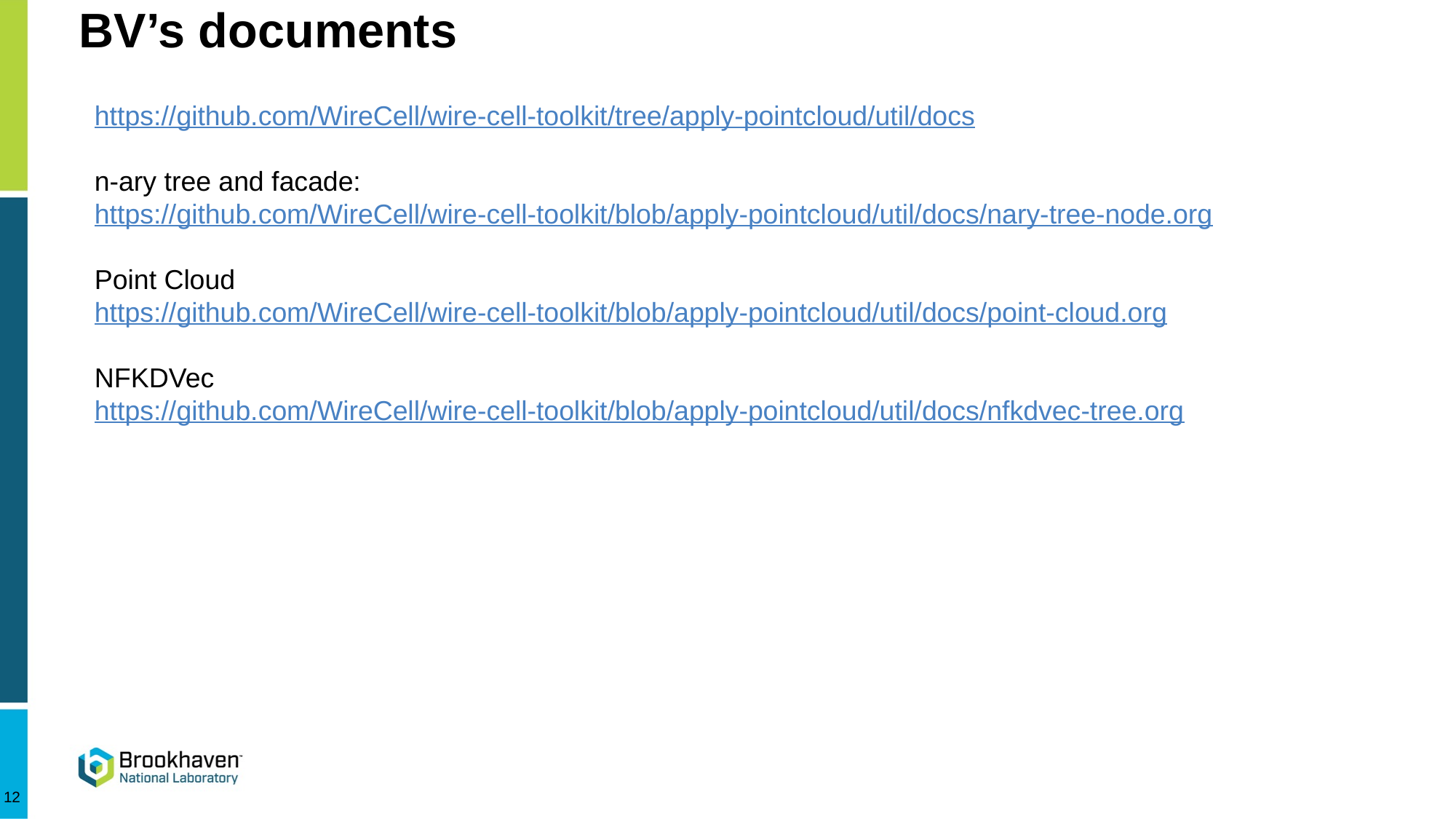

# BV’s documents
https://github.com/WireCell/wire-cell-toolkit/tree/apply-pointcloud/util/docs

n-ary tree and facade:
https://github.com/WireCell/wire-cell-toolkit/blob/apply-pointcloud/util/docs/nary-tree-node.org

Point Cloud
https://github.com/WireCell/wire-cell-toolkit/blob/apply-pointcloud/util/docs/point-cloud.org

NFKDVec
https://github.com/WireCell/wire-cell-toolkit/blob/apply-pointcloud/util/docs/nfkdvec-tree.org

12